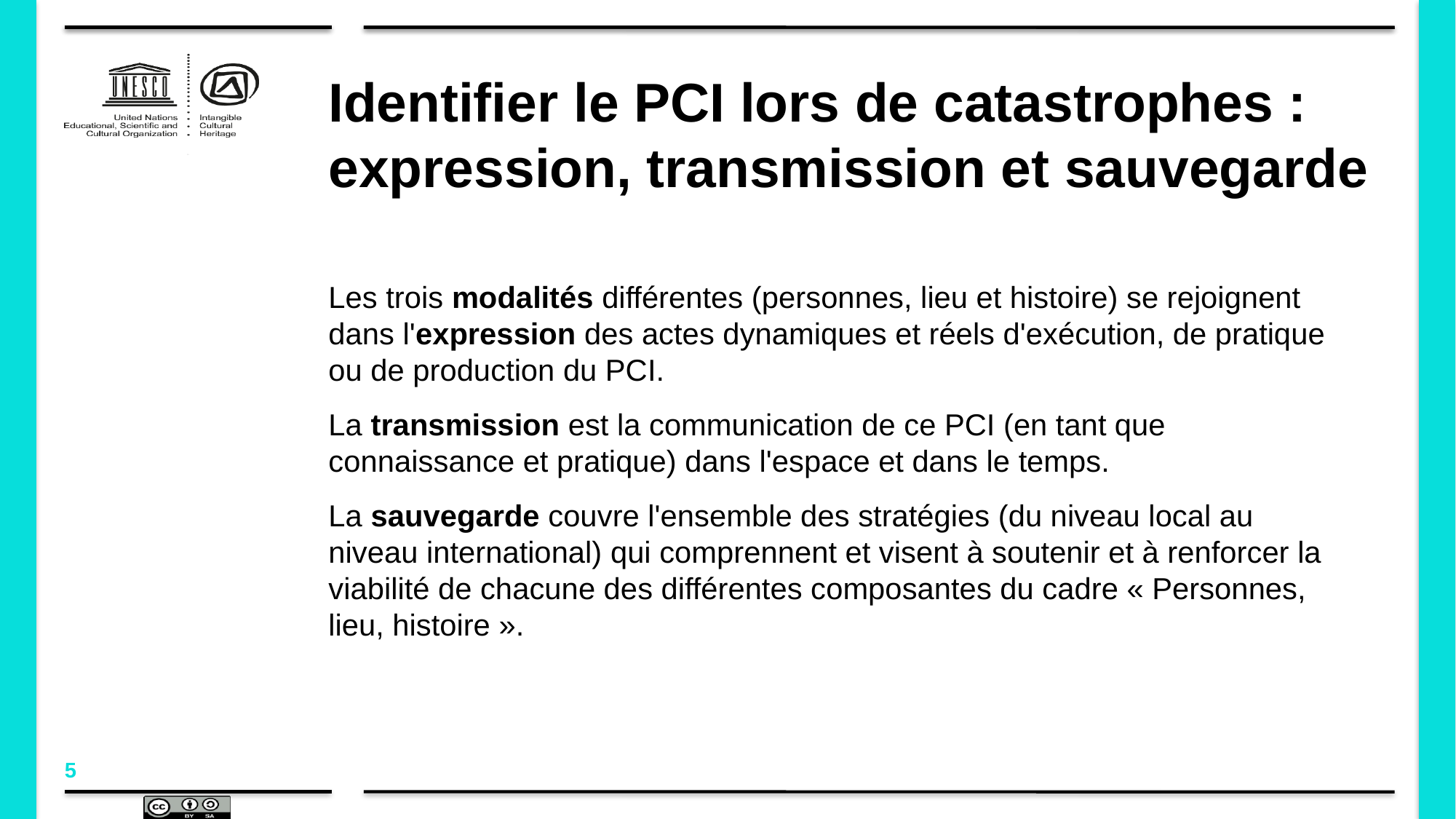

# Identifier le PCI lors de catastrophes : expression, transmission et sauvegarde
Les trois modalités différentes (personnes, lieu et histoire) se rejoignent dans l'expression des actes dynamiques et réels d'exécution, de pratique ou de production du PCI.
La transmission est la communication de ce PCI (en tant que connaissance et pratique) dans l'espace et dans le temps.
La sauvegarde couvre l'ensemble des stratégies (du niveau local au niveau international) qui comprennent et visent à soutenir et à renforcer la viabilité de chacune des différentes composantes du cadre « Personnes, lieu, histoire ».